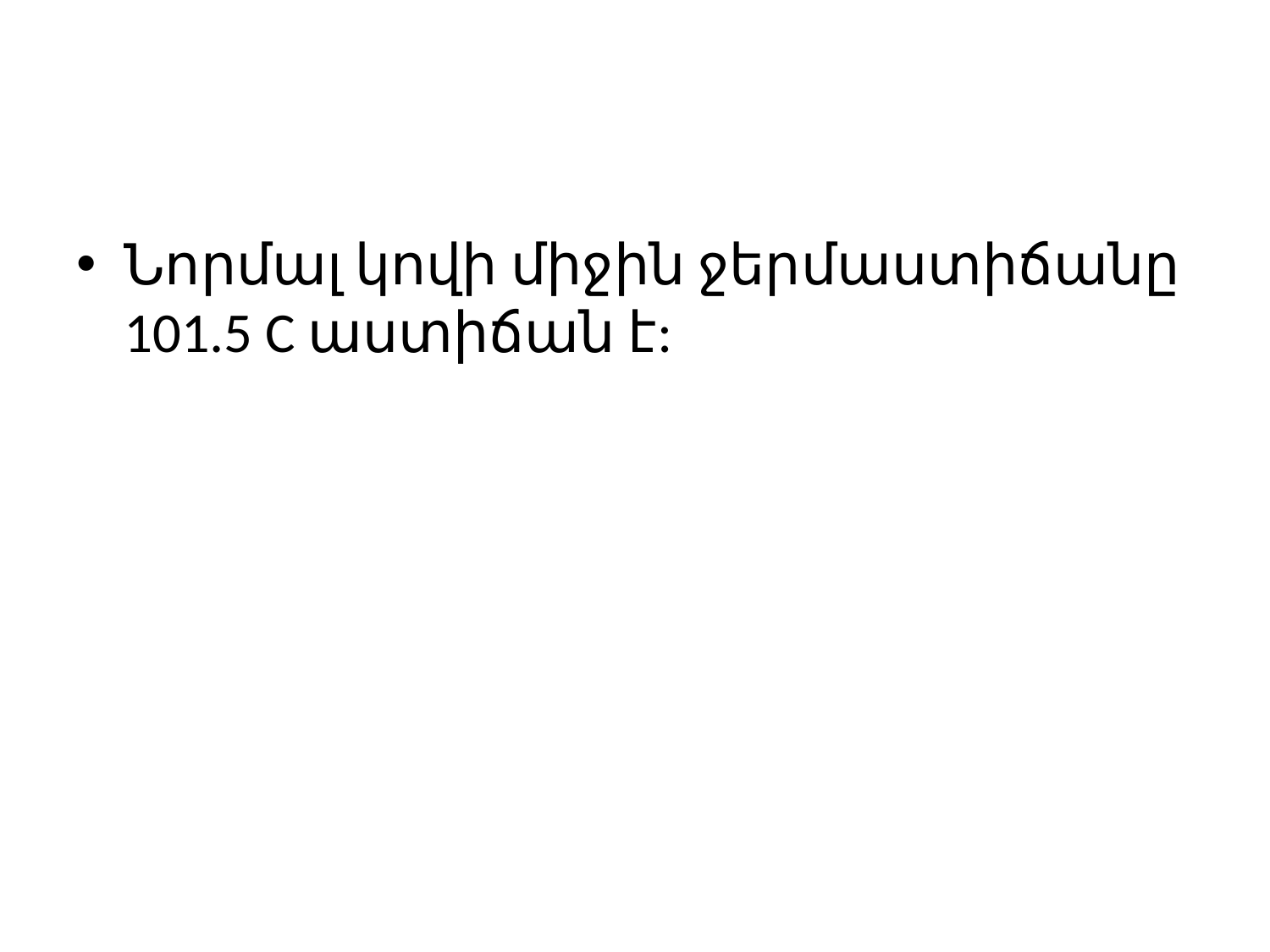

#
Նորմալ կովի միջին ջերմաստիճանը 101.5 C աստիճան է: